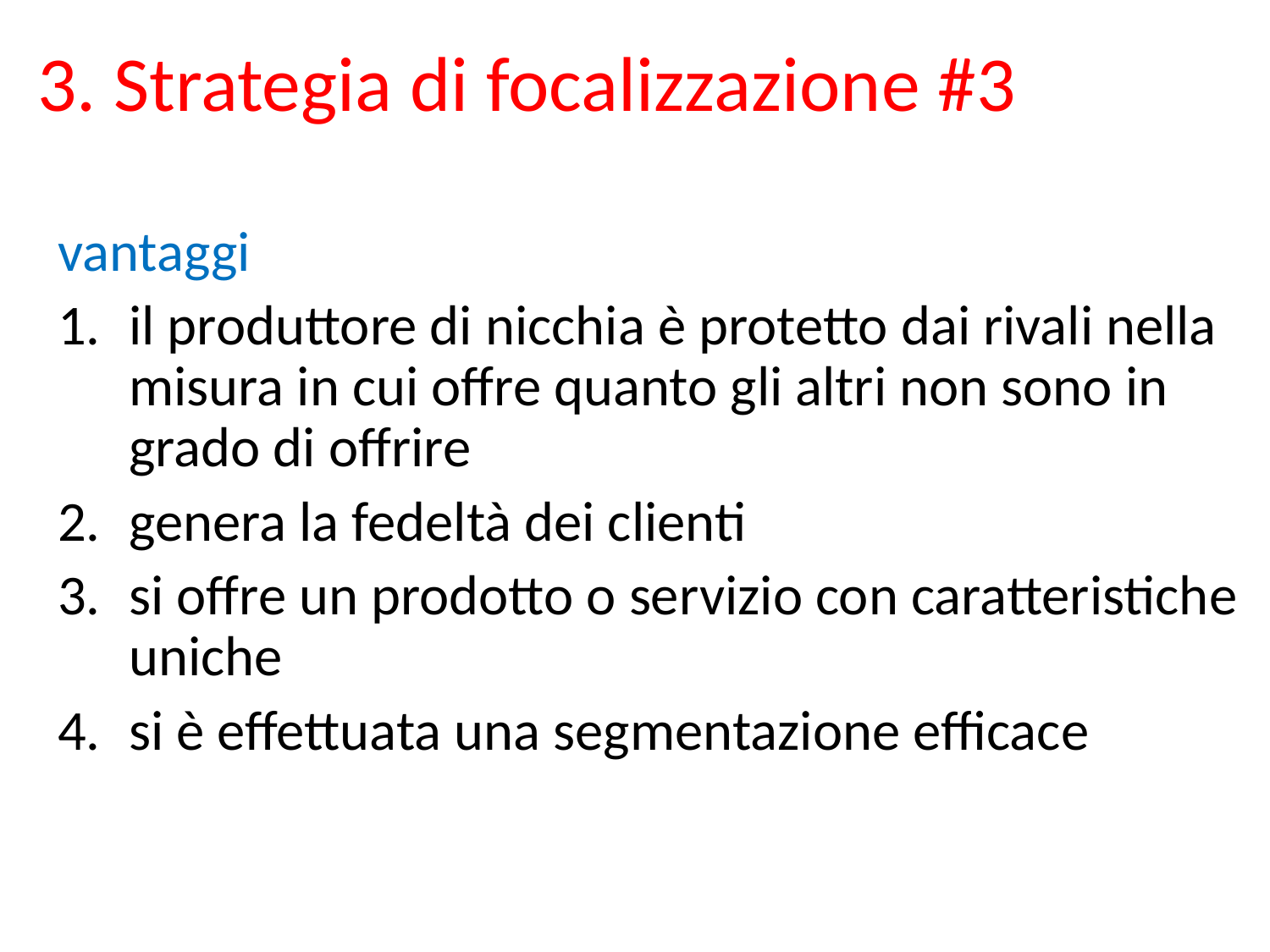

3. Strategia di focalizzazione #3
vantaggi
il produttore di nicchia è protetto dai rivali nella misura in cui offre quanto gli altri non sono in grado di offrire
genera la fedeltà dei clienti
si offre un prodotto o servizio con caratteristiche uniche
si è effettuata una segmentazione efficace